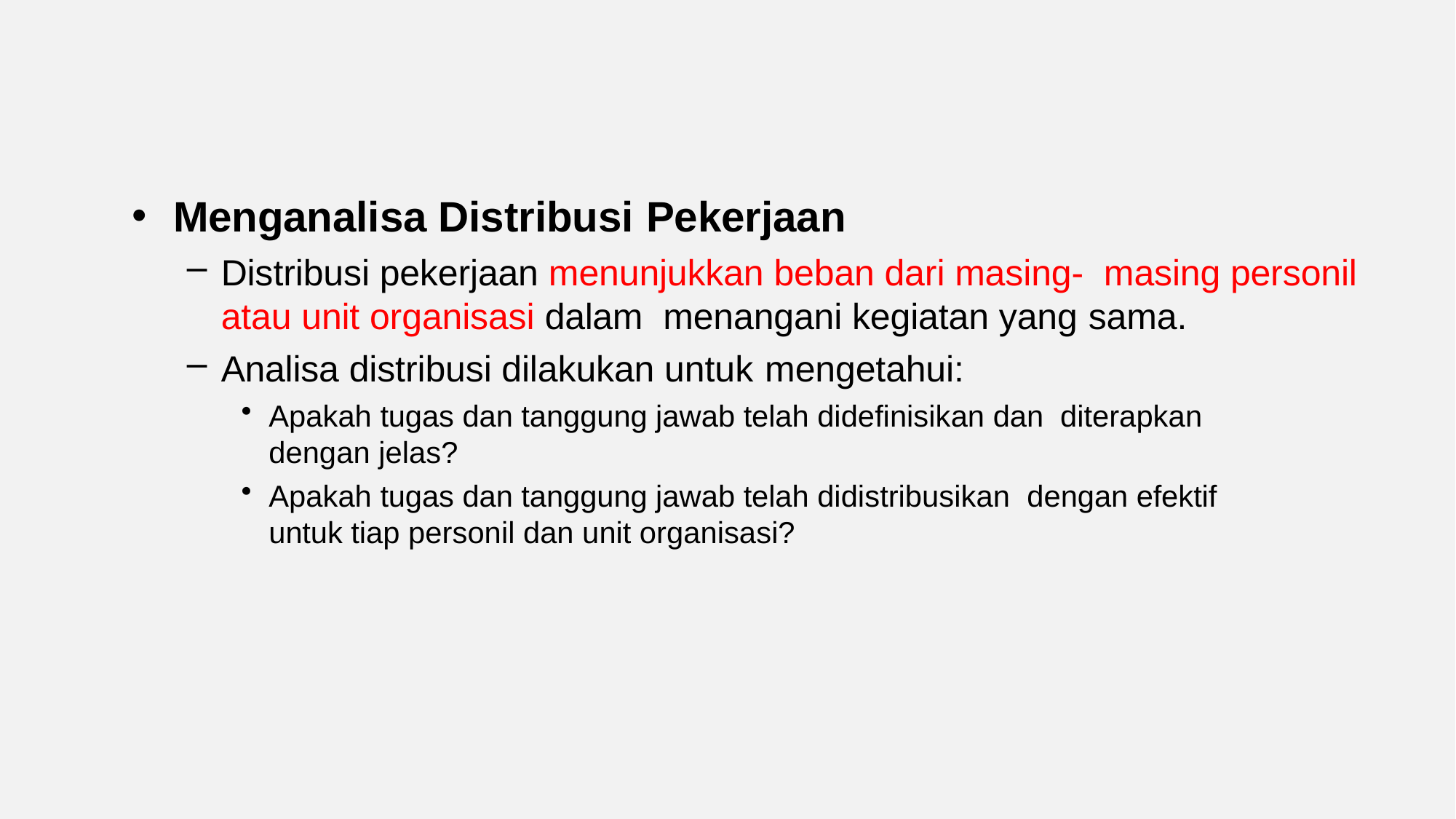

Menganalisa Distribusi Pekerjaan
Distribusi pekerjaan menunjukkan beban dari masing-  masing personil atau unit organisasi dalam  menangani kegiatan yang sama.
Analisa distribusi dilakukan untuk mengetahui:
Apakah tugas dan tanggung jawab telah didefinisikan dan  diterapkan dengan jelas?
Apakah tugas dan tanggung jawab telah didistribusikan  dengan efektif untuk tiap personil dan unit organisasi?